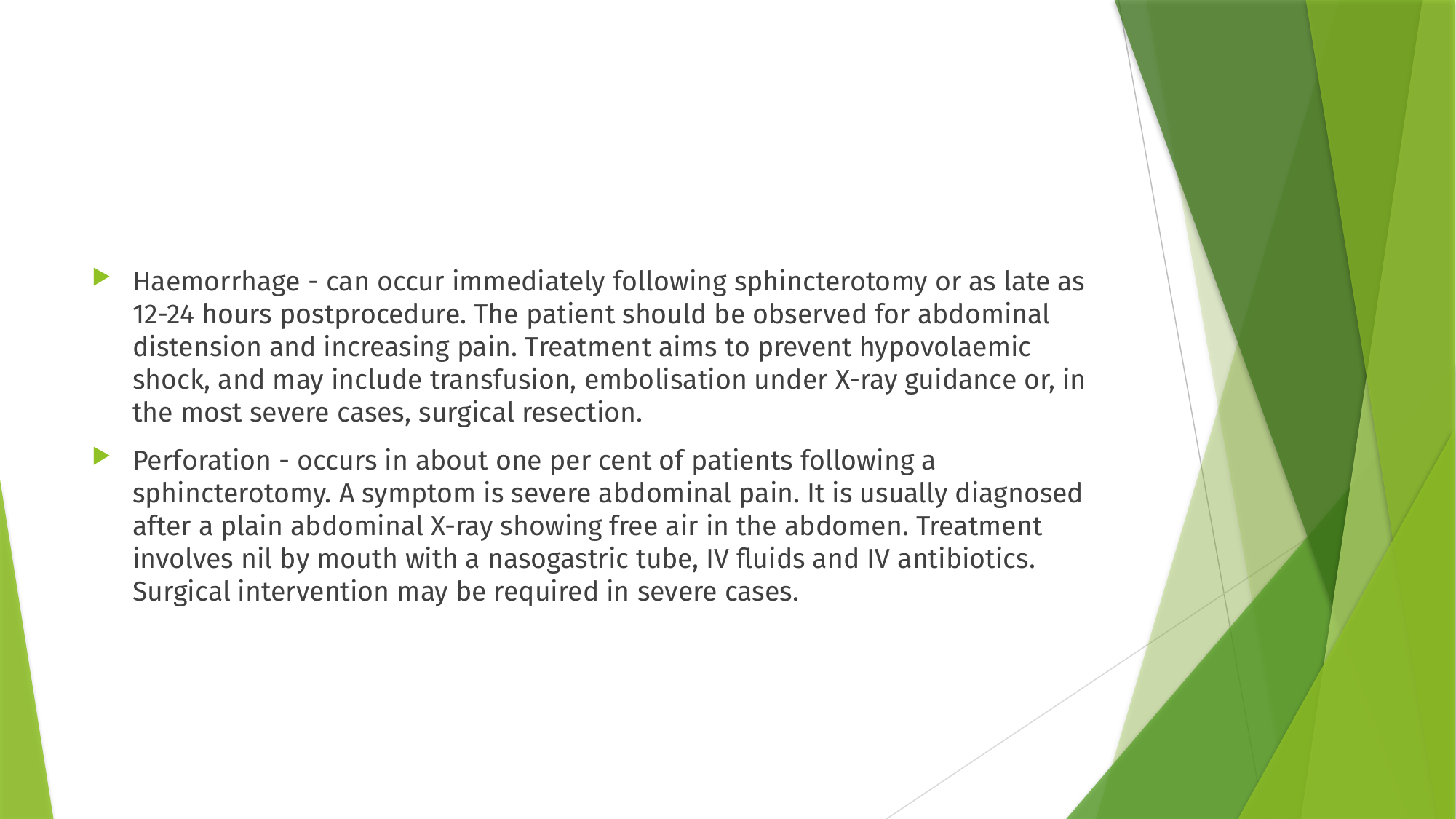

#
Haemorrhage - can occur immediately following sphincterotomy or as late as 12-24 hours postprocedure. The patient should be observed for abdominal distension and increasing pain. Treatment aims to prevent hypovolaemic shock, and may include transfusion, embolisation under X-ray guidance or, in the most severe cases, surgical resection.
Perforation - occurs in about one per cent of patients following a sphincterotomy. A symptom is severe abdominal pain. It is usually diagnosed after a plain abdominal X-ray showing free air in the abdomen. Treatment involves nil by mouth with a nasogastric tube, IV fluids and IV antibiotics. Surgical intervention may be required in severe cases.